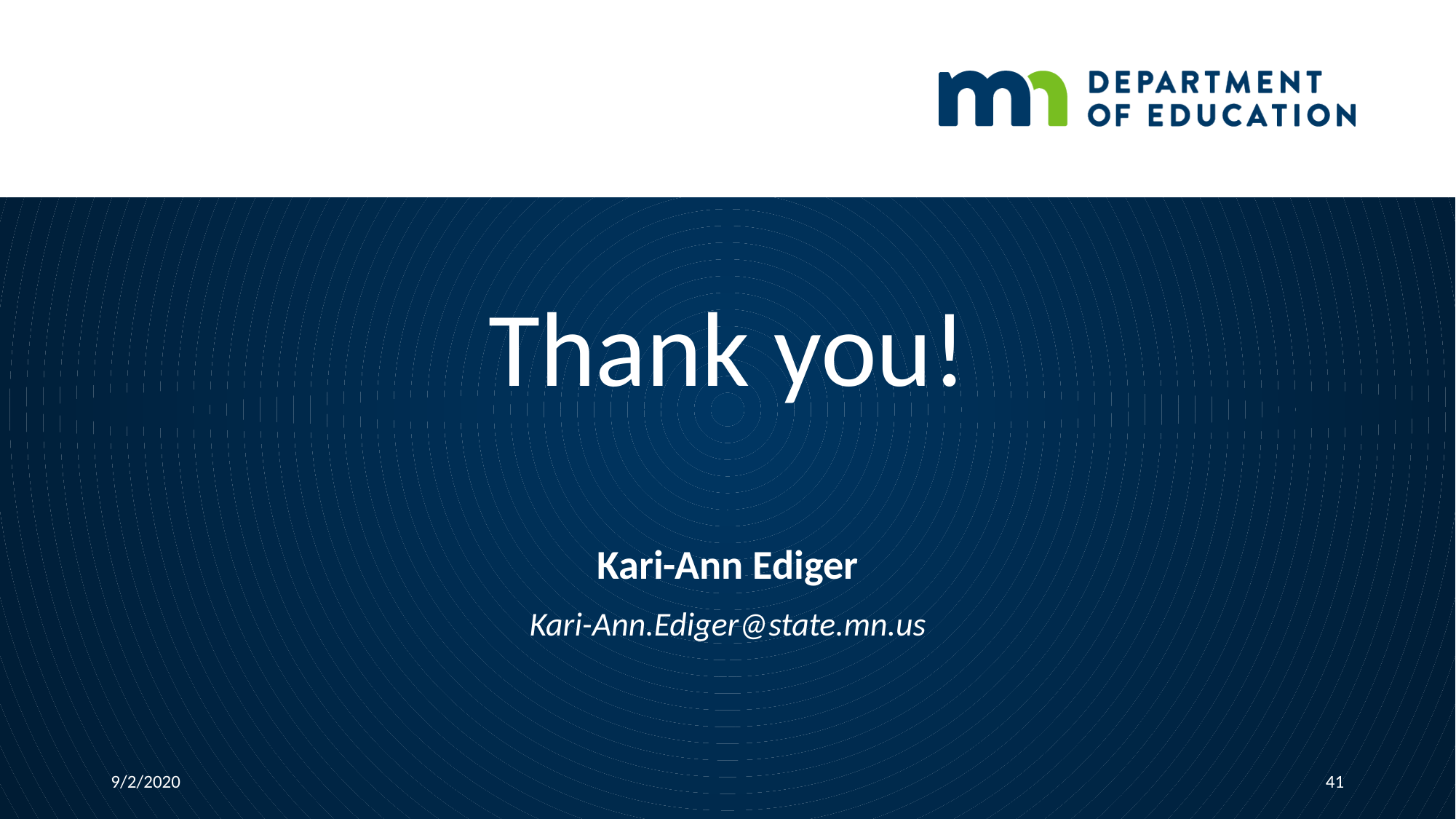

# Thank you!
Kari-Ann Ediger
Kari-Ann.Ediger@state.mn.us
9/2/2020
41